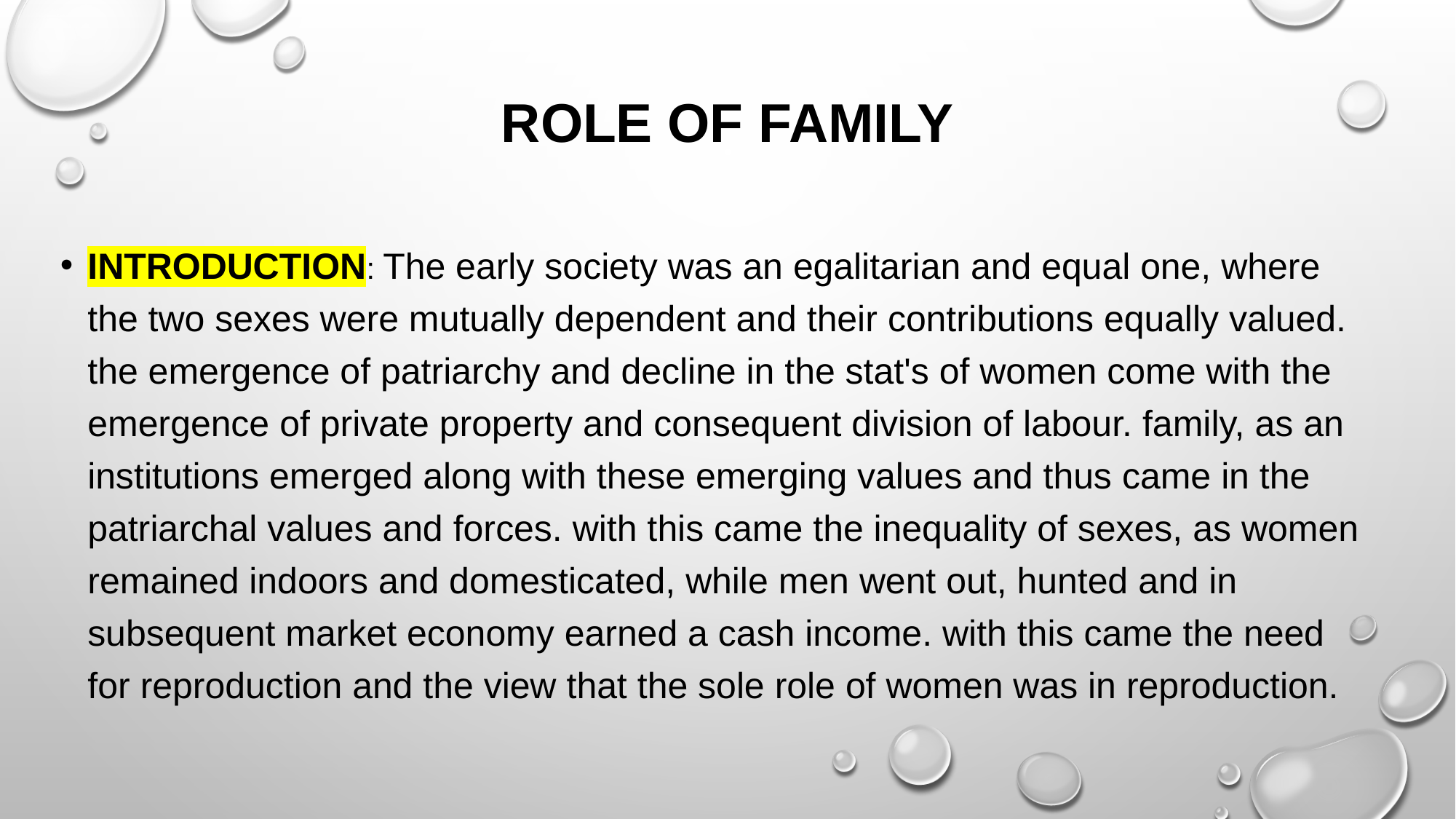

# Role of family
Introduction: The early society was an egalitarian and equal one, where the two sexes were mutually dependent and their contributions equally valued. the emergence of patriarchy and decline in the stat's of women come with the emergence of private property and consequent division of labour. family, as an institutions emerged along with these emerging values and thus came in the patriarchal values and forces. with this came the inequality of sexes, as women remained indoors and domesticated, while men went out, hunted and in subsequent market economy earned a cash income. with this came the need for reproduction and the view that the sole role of women was in reproduction.